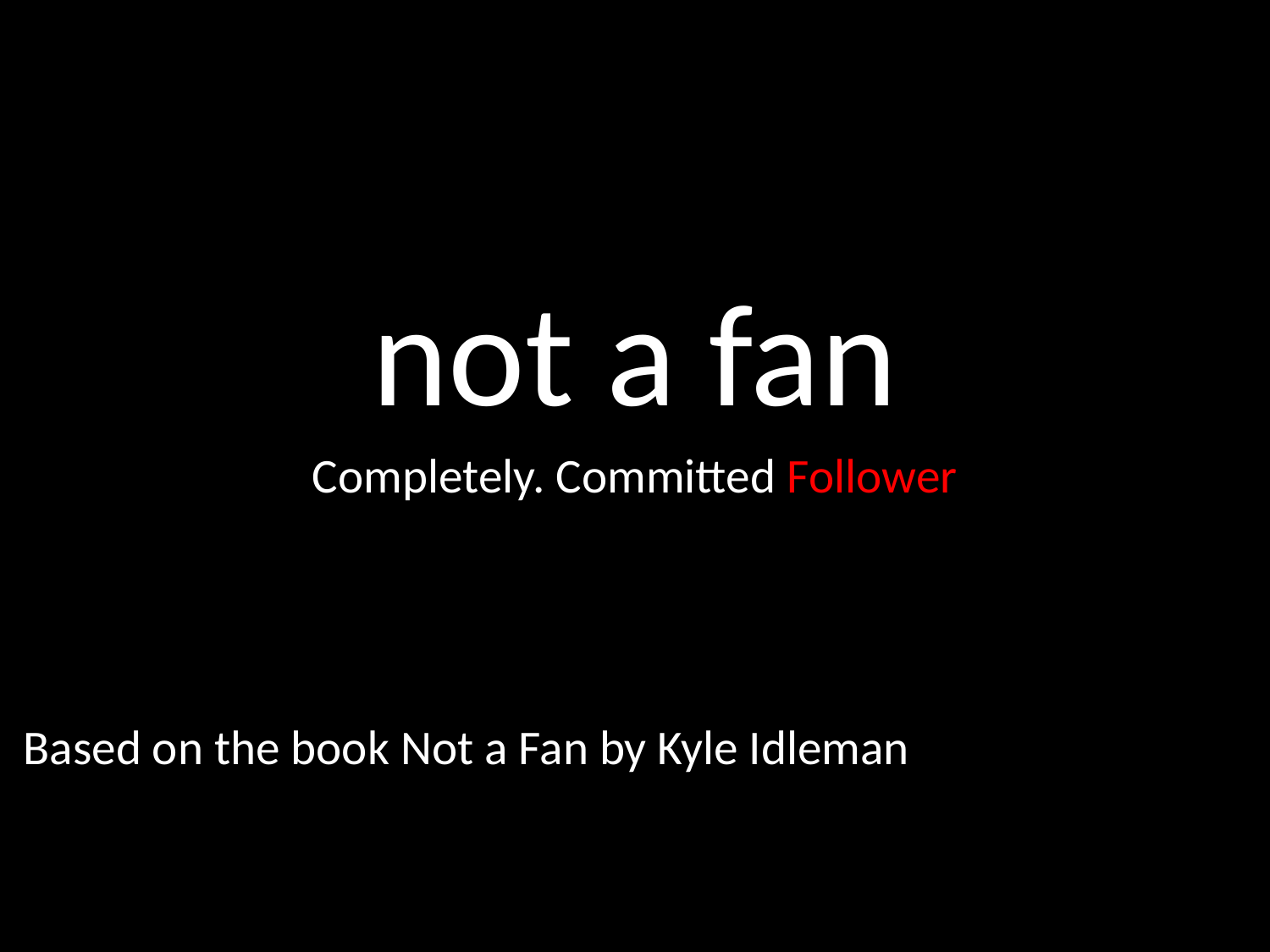

not a fan
Completely. Committed Follower

Based on the book Not a Fan by Kyle Idleman